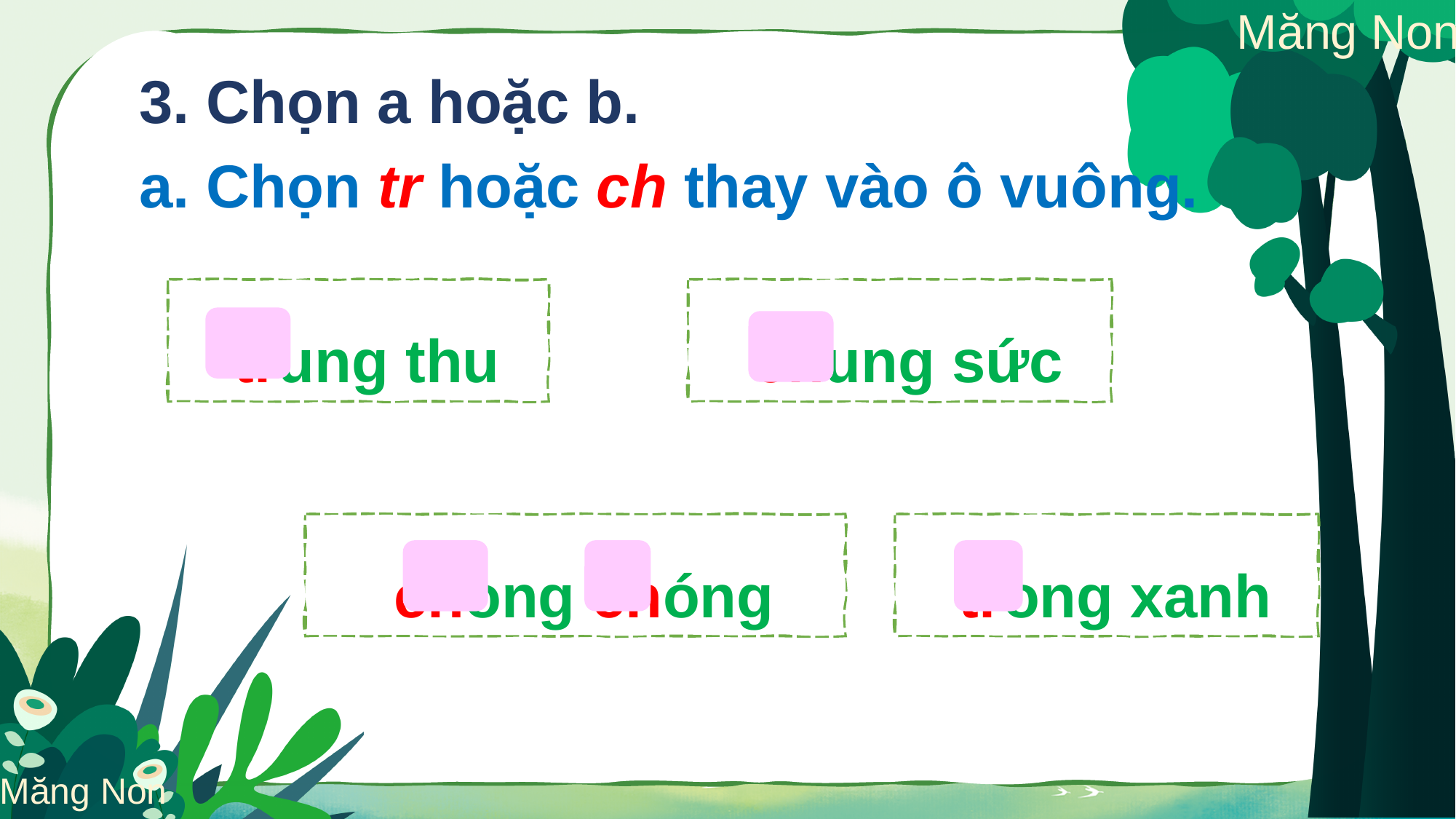

3. Chọn a hoặc b.
a. Chọn tr hoặc ch thay vào ô vuông.
 trung thu
 chung sức

 trong xanh
 chong chóng